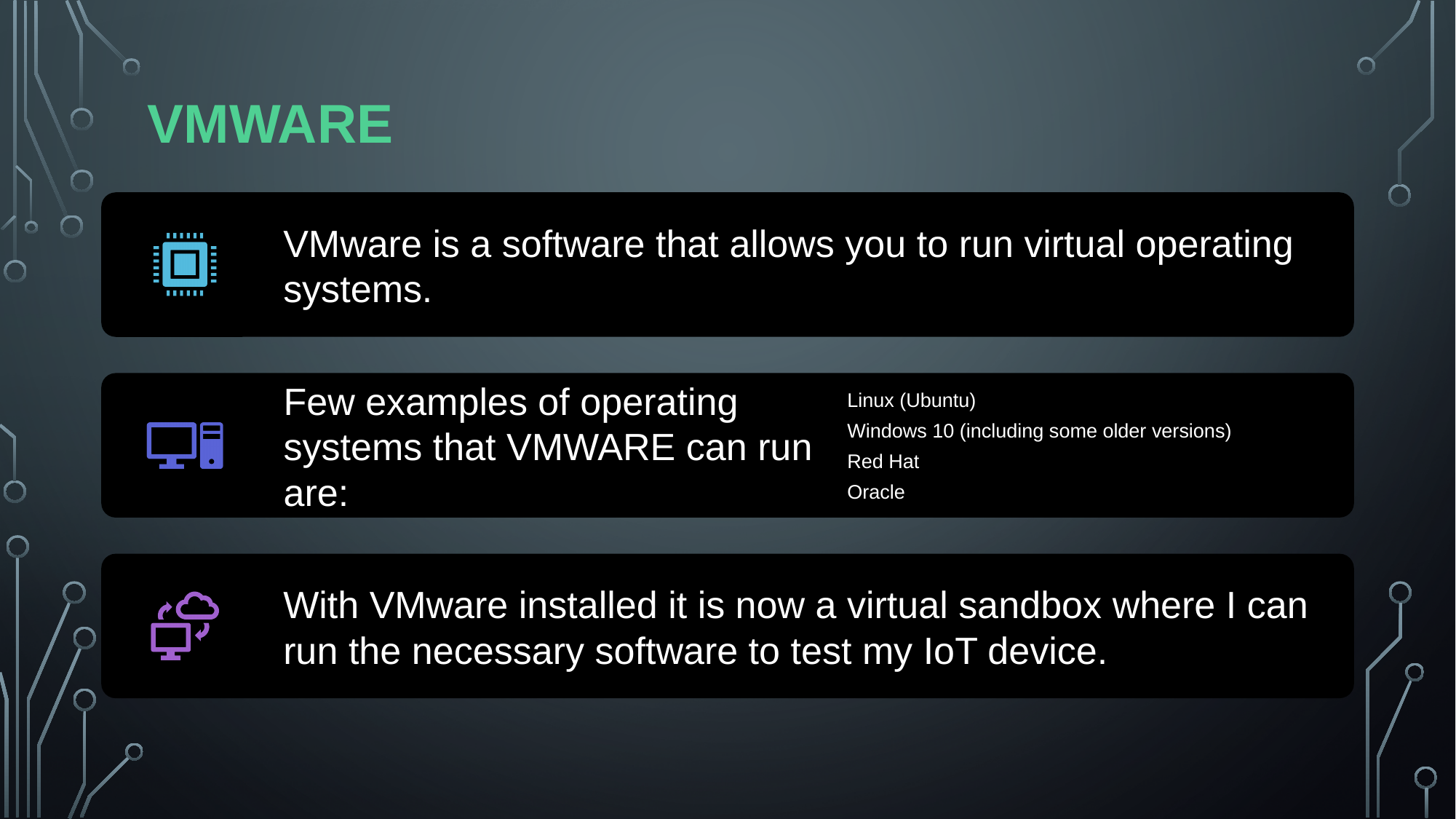

# VMWARE
VMware is a software that allows you to run virtual operating systems.
Few examples of operating systems that VMWARE can run are:
Linux (Ubuntu)
Windows 10 (including some older versions)
Red Hat
Oracle
With VMware installed it is now a virtual sandbox where I can run the necessary software to test my IoT device.